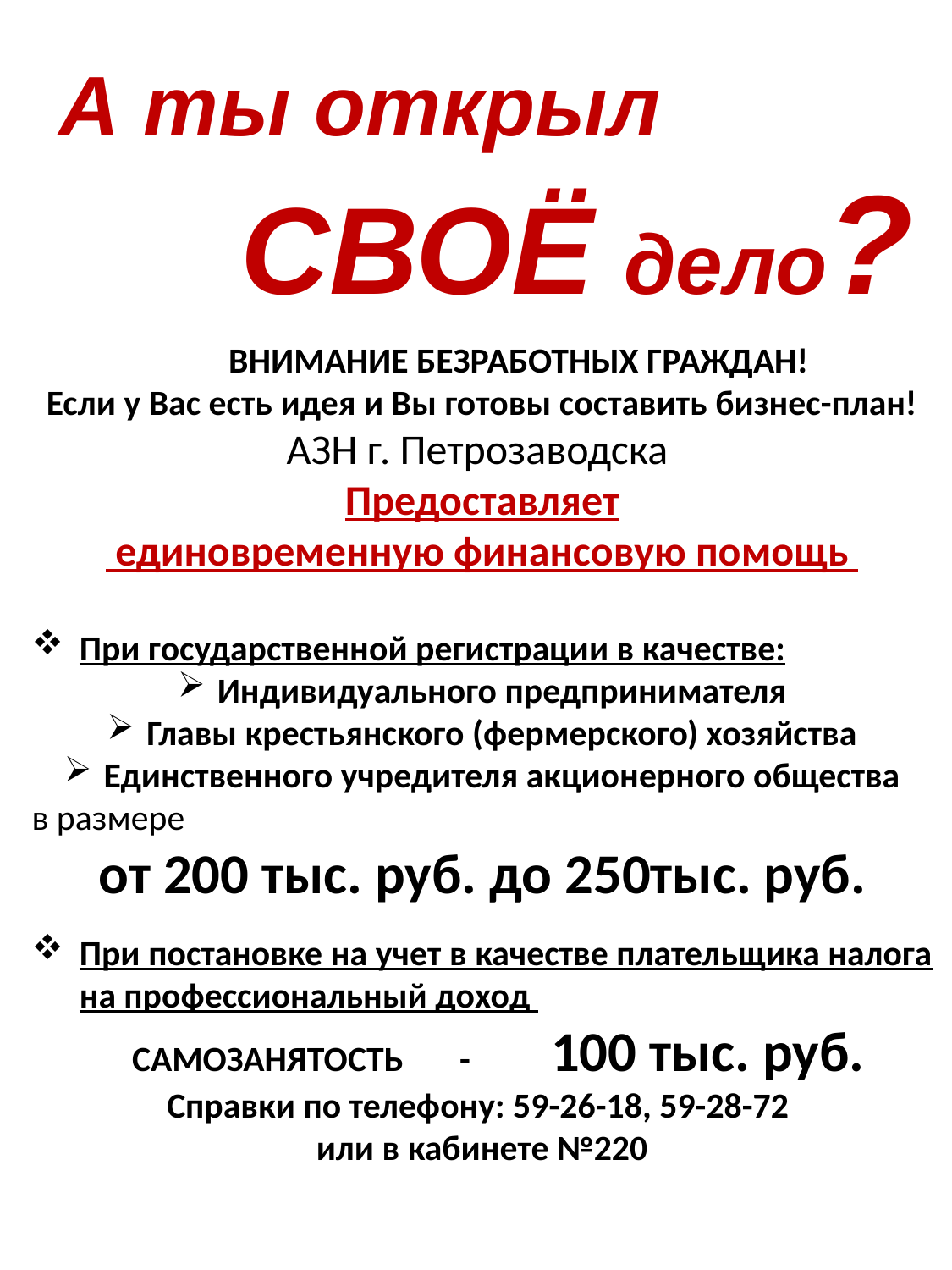

А ты открыл
СВОЁ дело?
         ВНИМАНИЕ БЕЗРАБОТНЫХ ГРАЖДАН!
Если у Вас есть идея и Вы готовы составить бизнес-план!
АЗН г. Петрозаводска
Предоставляет
 единовременную финансовую помощь

При государственной регистрации в качестве:
Индивидуального предпринимателя
Главы крестьянского (фермерского) хозяйства
Единственного учредителя акционерного общества
в размере
от 200 тыс. руб. до 250тыс. руб.

При постановке на учет в качестве плательщика налога на профессиональный доход
    САМОЗАНЯТОСТЬ       -          100 тыс. руб.
Справки по телефону: 59-26-18, 59-28-72
или в кабинете №220